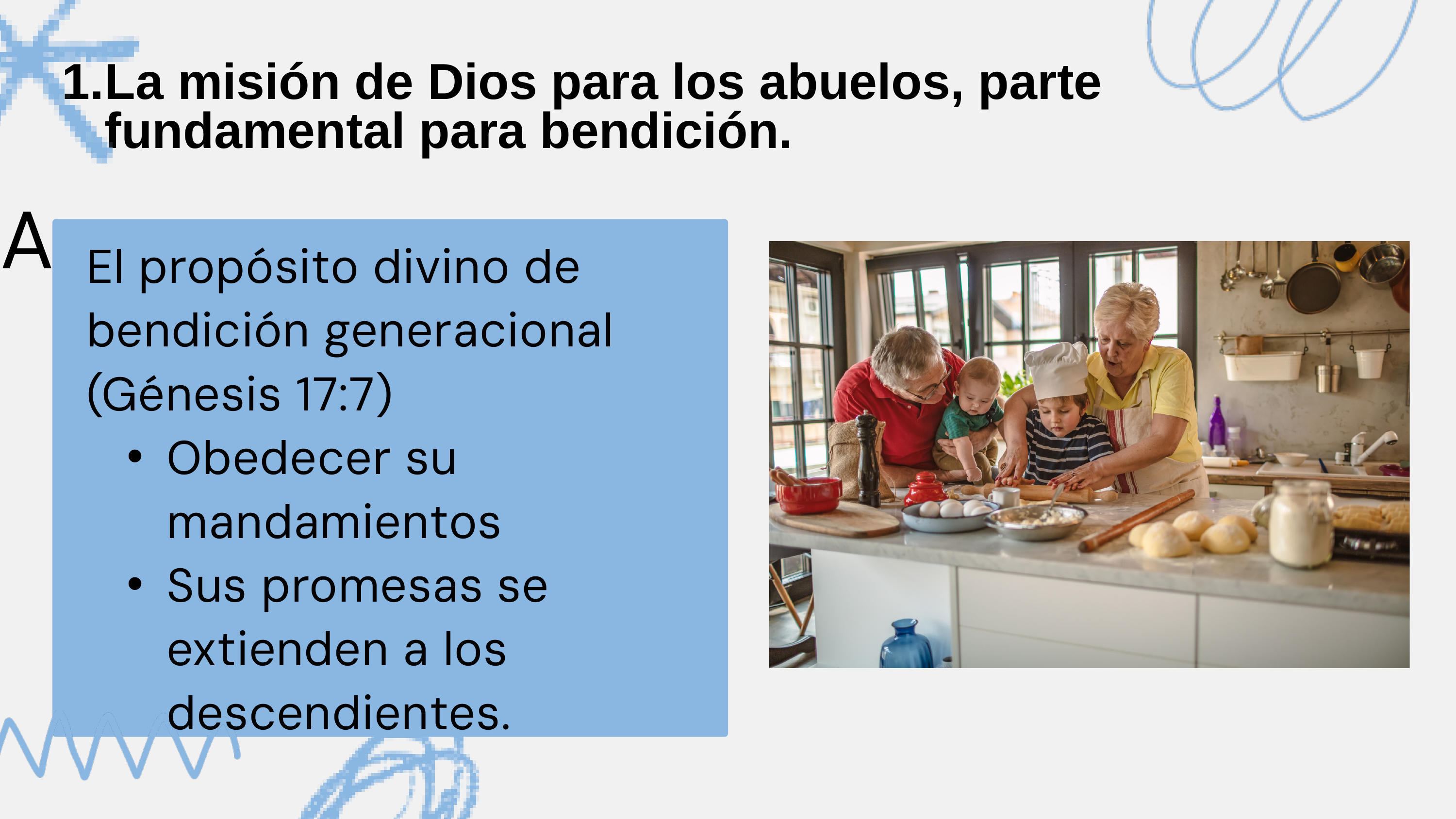

La misión de Dios para los abuelos, parte fundamental para bendición.
A

El propósito divino de bendición generacional (Génesis 17:7)
Obedecer su mandamientos
Sus promesas se extienden a los descendientes.